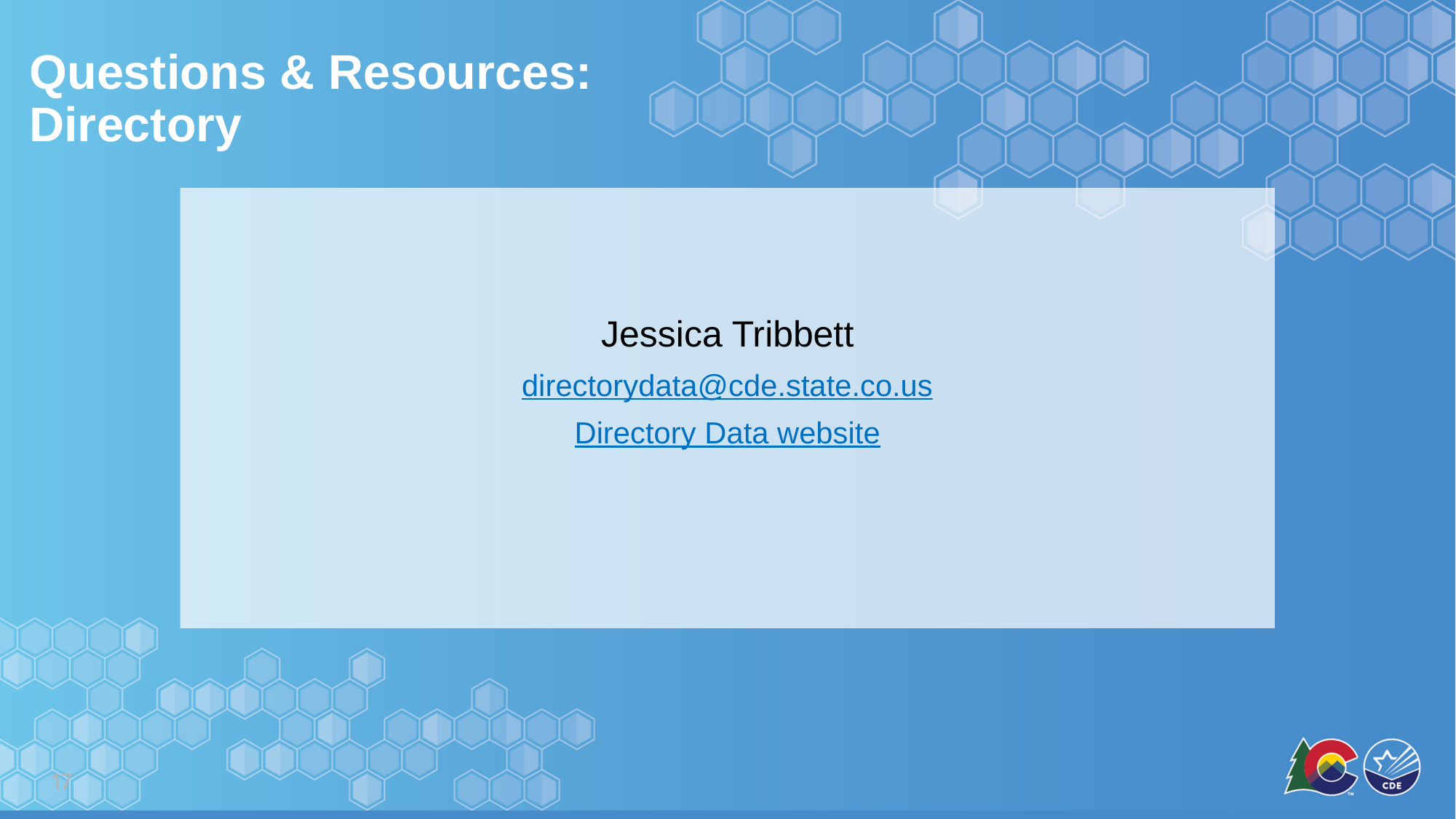

# Questions & Resources: Directory

Jessica Tribbett
directorydata@cde.state.co.us
Directory Data website

17